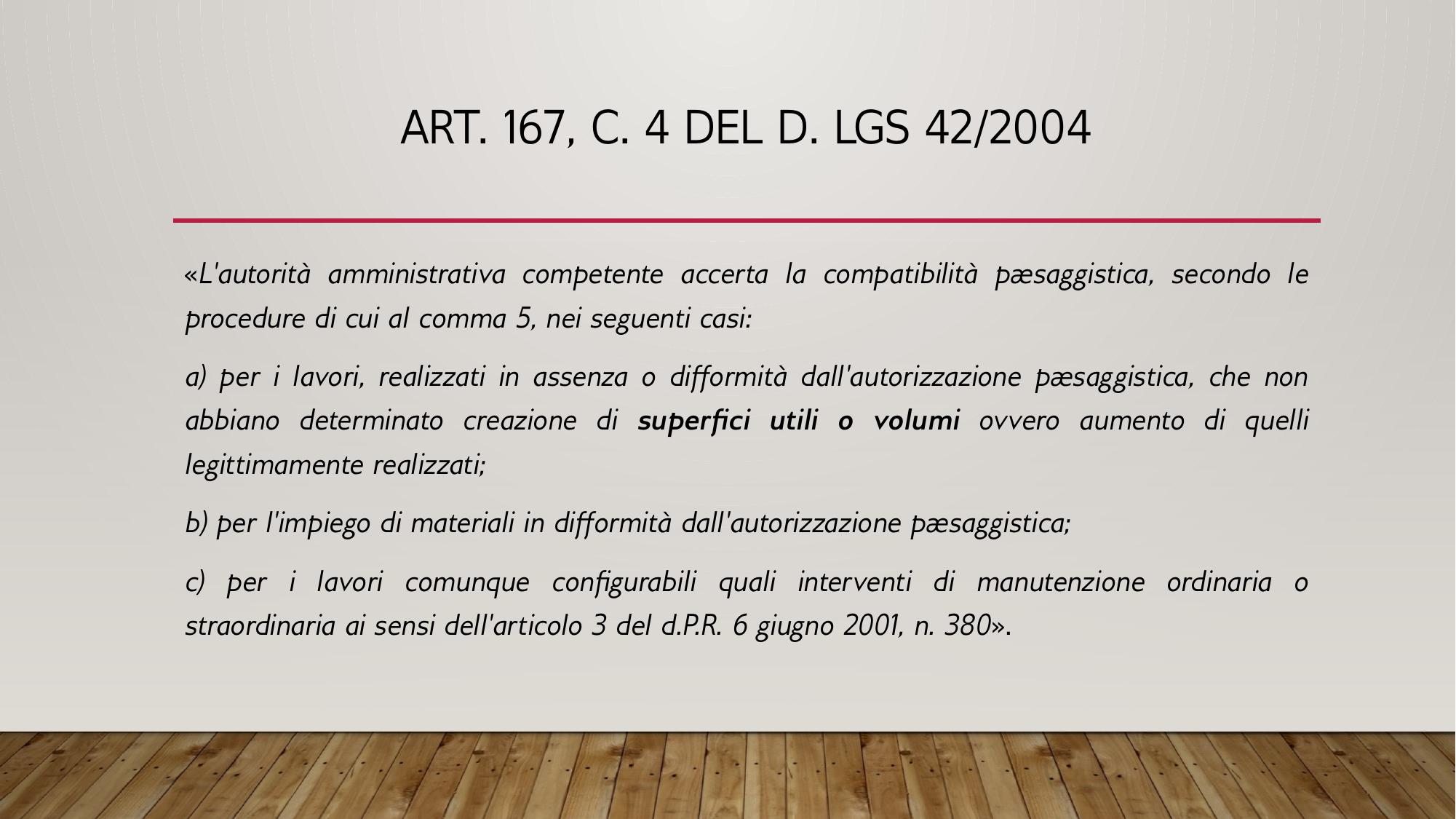

# ART. 167, C. 4 DEL D. LGS 42/2004
«L'autorità amministrativa competente accerta la compatibilità paesaggistica, secondo le procedure di cui al comma 5, nei seguenti casi:
a) per i lavori, realizzati in assenza o difformità dall'autorizzazione paesaggistica, che non abbiano determinato creazione di superfici utili o volumi ovvero aumento di quelli legittimamente realizzati;
b) per l'impiego di materiali in difformità dall'autorizzazione paesaggistica;
c) per i lavori comunque configurabili quali interventi di manutenzione ordinaria o straordinaria ai sensi dell'articolo 3 del d.P.R. 6 giugno 2001, n. 380».